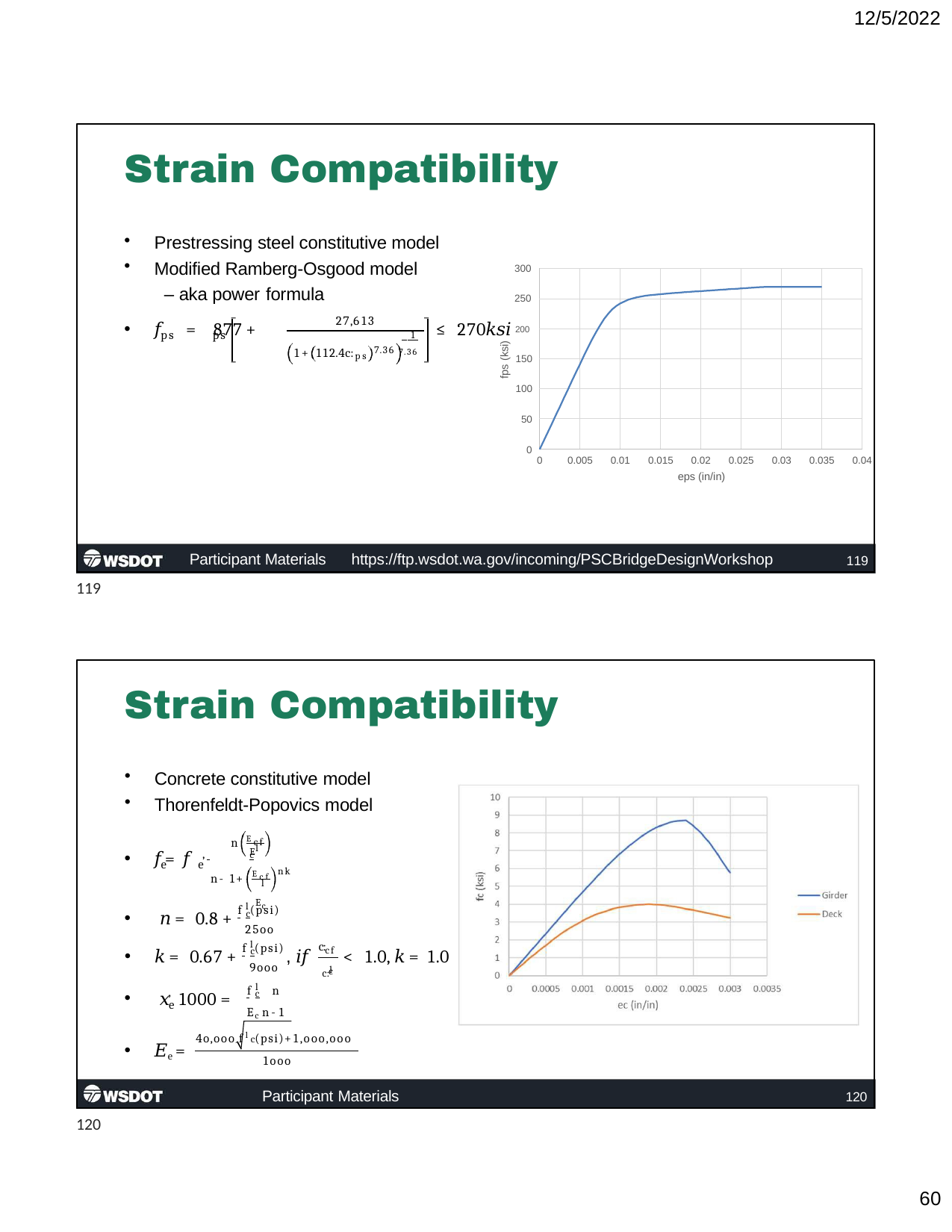

12/5/2022

# Strain Compatibility
Prestressing steel constitutive model
Modified Ramberg-Osgood model
– aka power formula
300
|  |  |  |  |  |  |  |  |
| --- | --- | --- | --- | --- | --- | --- | --- |
|  |  |  |  |  |  |  |  |
|  |  |  |  |  |  |  |  |
|  |  |  |  |  |  |  |  |
|  |  |  |  |  |  |  |  |
|  |  |  |  |  |  |  |  |

250
27,613
𝑓	= 𝜀	877 +
≤ 270𝑘𝑠𝑖 200
150

ps	ps
   1

7.36 7.36
fps (ksi)
1+ 112.4c:

ps

100

50

0
0.005	0.01	0.015	0.02	0.025	0.03	0.035	0.04
eps (in/in)
0
Participant Materials
https://ftp.wsdot.wa.gov/incoming/PSCBridgeDesignWorkshop
119
119

Strain Compatibility
Concrete constitutive model
Thorenfeldt-Popovics model

Ecf

n
l
E

, 	c
𝑓 = 𝑓
e	e
Ecf nk
Ec

n-1+
l

l
f (psi)
   c
25oo
𝑛 = 0.8 +
l
c:
f (psi)
   c
9ooo
cf
𝑘 = 0.67 +
, 𝑖𝑓	< 1.0, 𝑘 = 1.0
c:l

c
l
f	n
   c
Ec n-1
,
e
𝜀 𝑥1000 =

4o,ooo fl (psi)+1,ooo,ooo
c
𝐸e =
1ooo

Participant Materials	https://ftp.wsdot.wa.gov/incoming/PSCBridgeDesignWorkshop

120
120
60